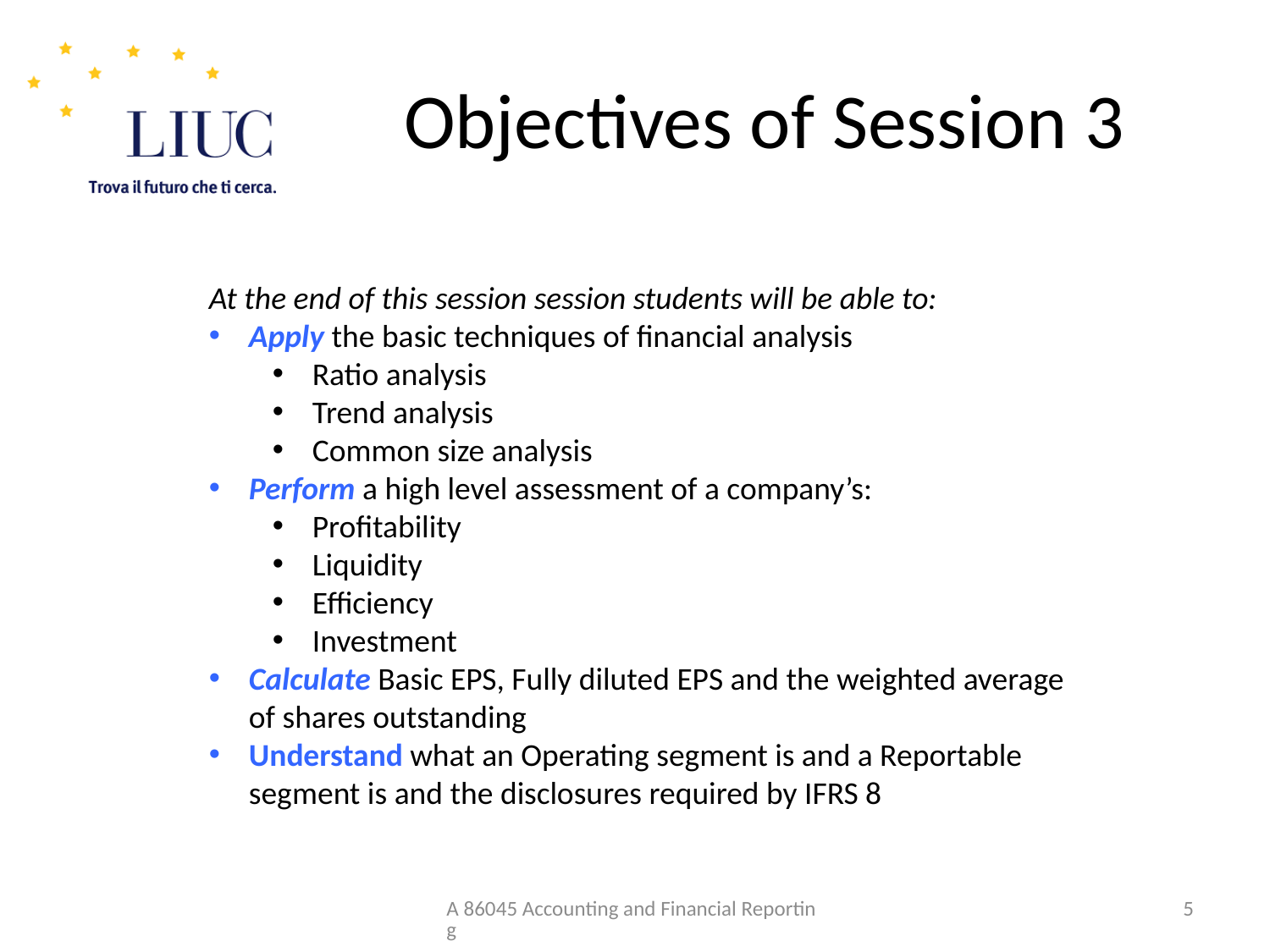

# Objectives of Session 3
At the end of this session session students will be able to:
Apply the basic techniques of financial analysis
Ratio analysis
Trend analysis
Common size analysis
Perform a high level assessment of a company’s:
Profitability
Liquidity
Efficiency
Investment
Calculate Basic EPS, Fully diluted EPS and the weighted average of shares outstanding
Understand what an Operating segment is and a Reportable segment is and the disclosures required by IFRS 8

A 86045 Accounting and Financial Reporting
5